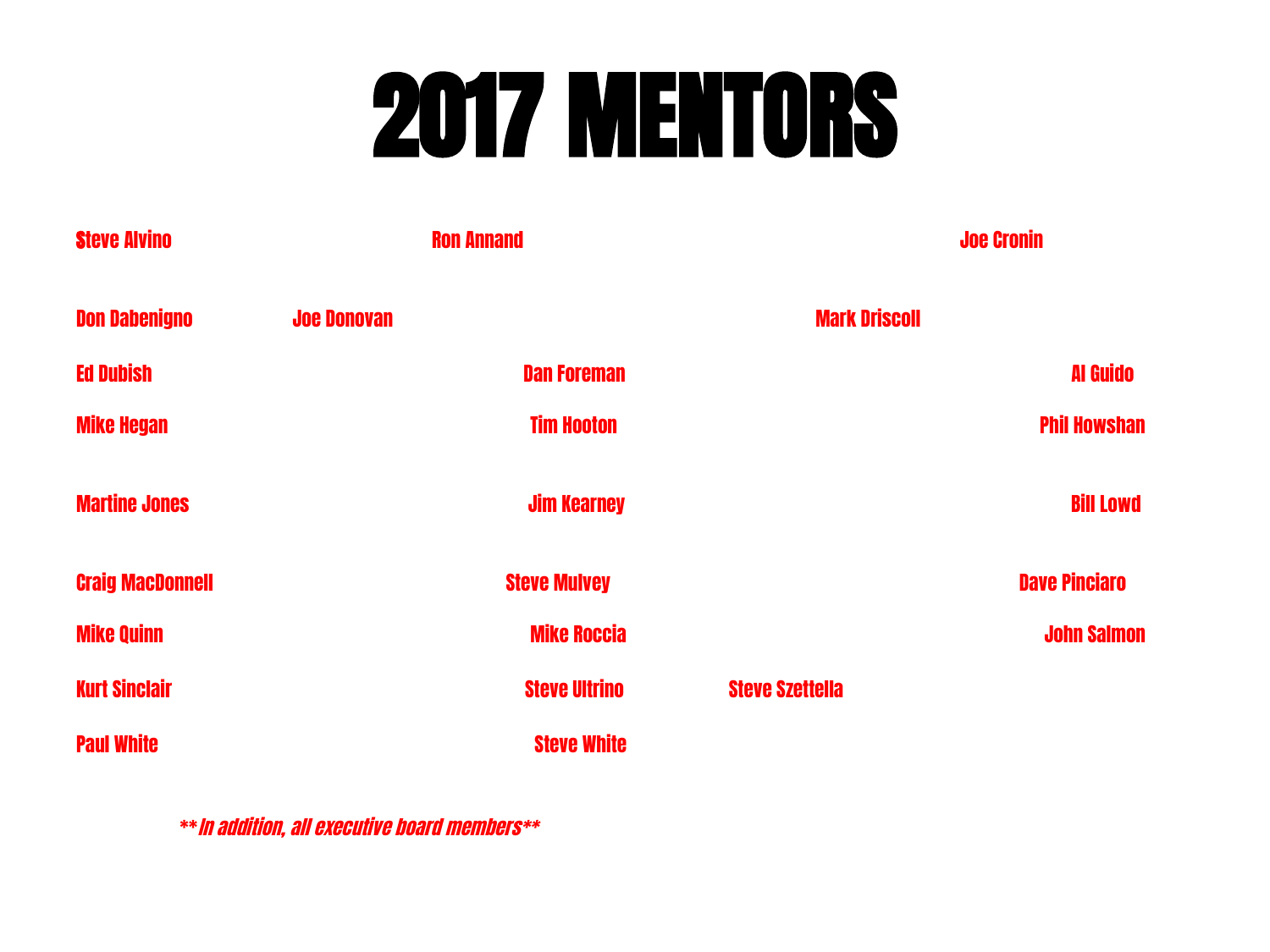

# 2017 MENTORS
Steve Alvino		                                              Ron Annand                                                                                              Joe Cronin

Don Dabenigno		                Joe Donovan                                                                                           Mark Driscoll

Ed Dubish                                                                                Dan Foreman                                                                                                Al Guido
Mike Hegan                                                                              Tim Hooton                                                                                           Phil Howshan

Martine Jones                                                                         Jim Kearney                                                                                                Bill Lowd

Craig MacDonnell                                                               Steve Mulvey                                                                                        Dave Pinciaro
Mike Quinn                                                                               Mike Roccia                                                                                          John Salmon

Kurt Sinclair                                                                            Steve Ultrino			                  Steve Szettella

Paul White                                                                                 Steve White

		       **In addition, all executive board members**